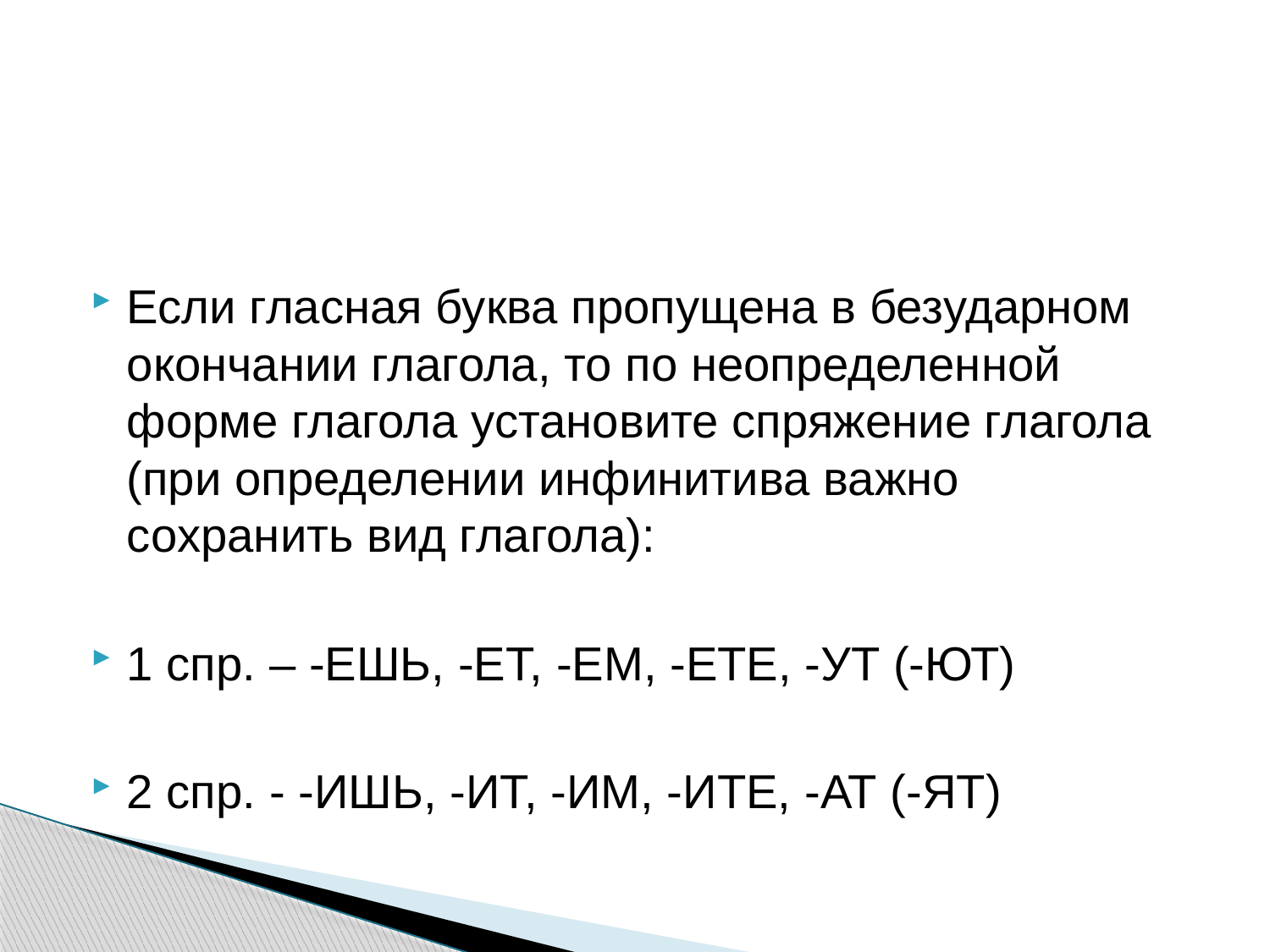

#

Если гласная буква пропущена в безударном окончании глагола, то по неопределенной форме глагола установите спряжение глагола (при определении инфинитива важно сохранить вид глагола):

1 спр. – -ЕШЬ, -ЕТ, -ЕМ, -ЕТЕ, -УТ (-ЮТ)

2 спр. - -ИШЬ, -ИТ, -ИМ, -ИТЕ, -АТ (-ЯТ)